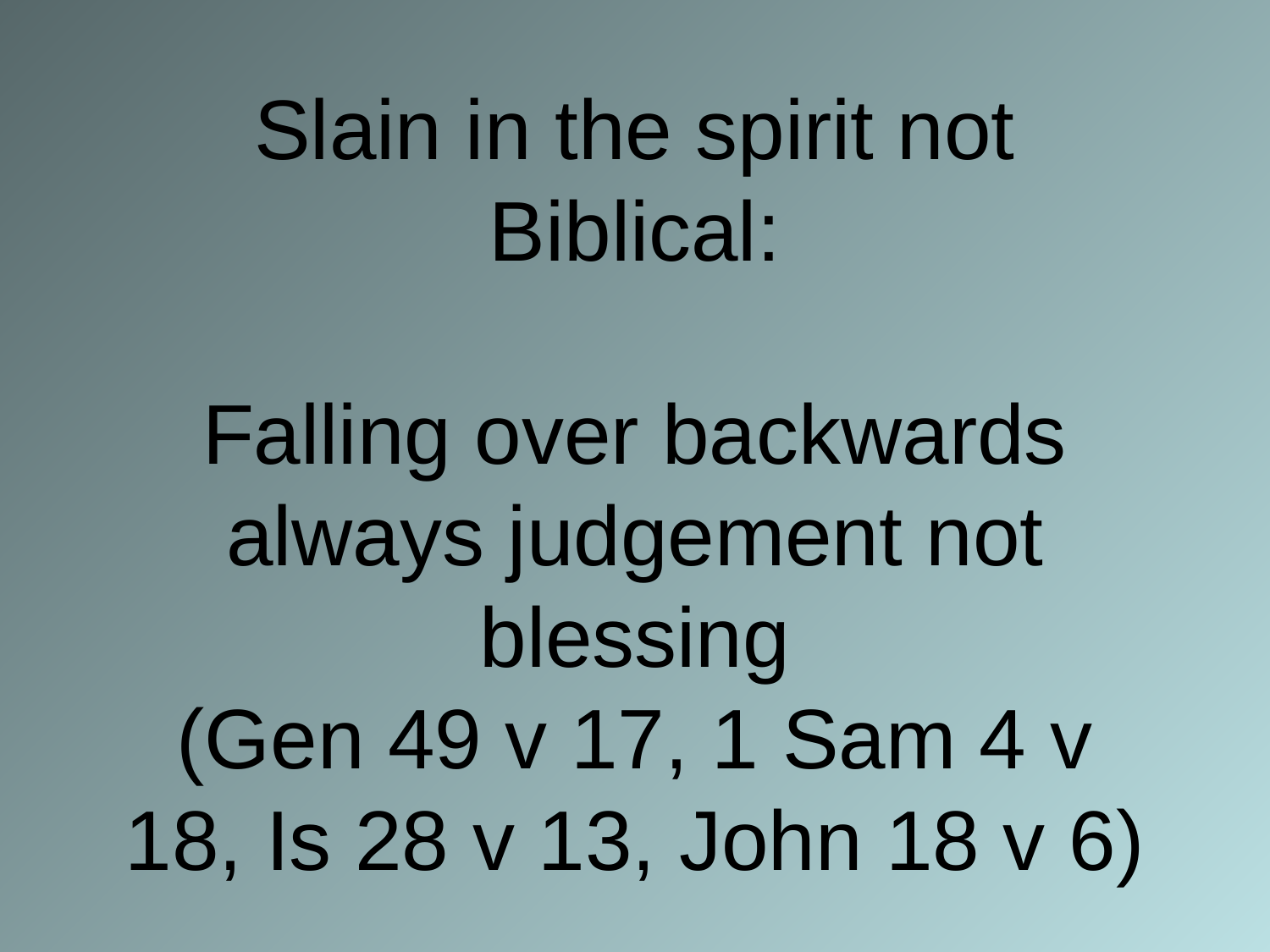

# Slain in the spirit not Biblical: Falling over backwards always judgement not blessing (Gen 49 v 17, 1 Sam 4 v 18, Is 28 v 13, John 18 v 6)